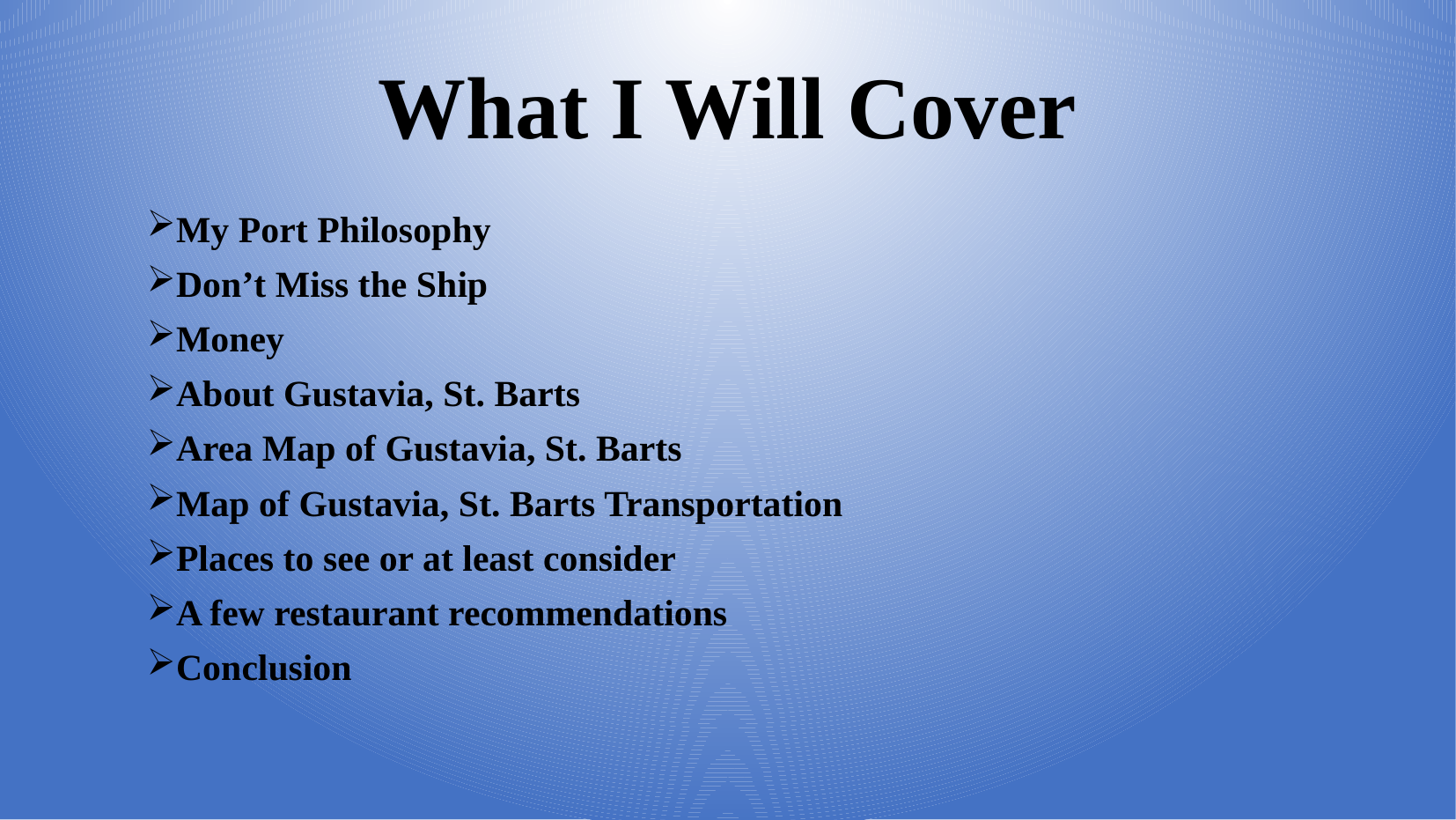

# What I Will Cover
My Port Philosophy
Don’t Miss the Ship
Money
About Gustavia, St. Barts
Area Map of Gustavia, St. Barts
Map of Gustavia, St. Barts Transportation
Places to see or at least consider
A few restaurant recommendations
Conclusion